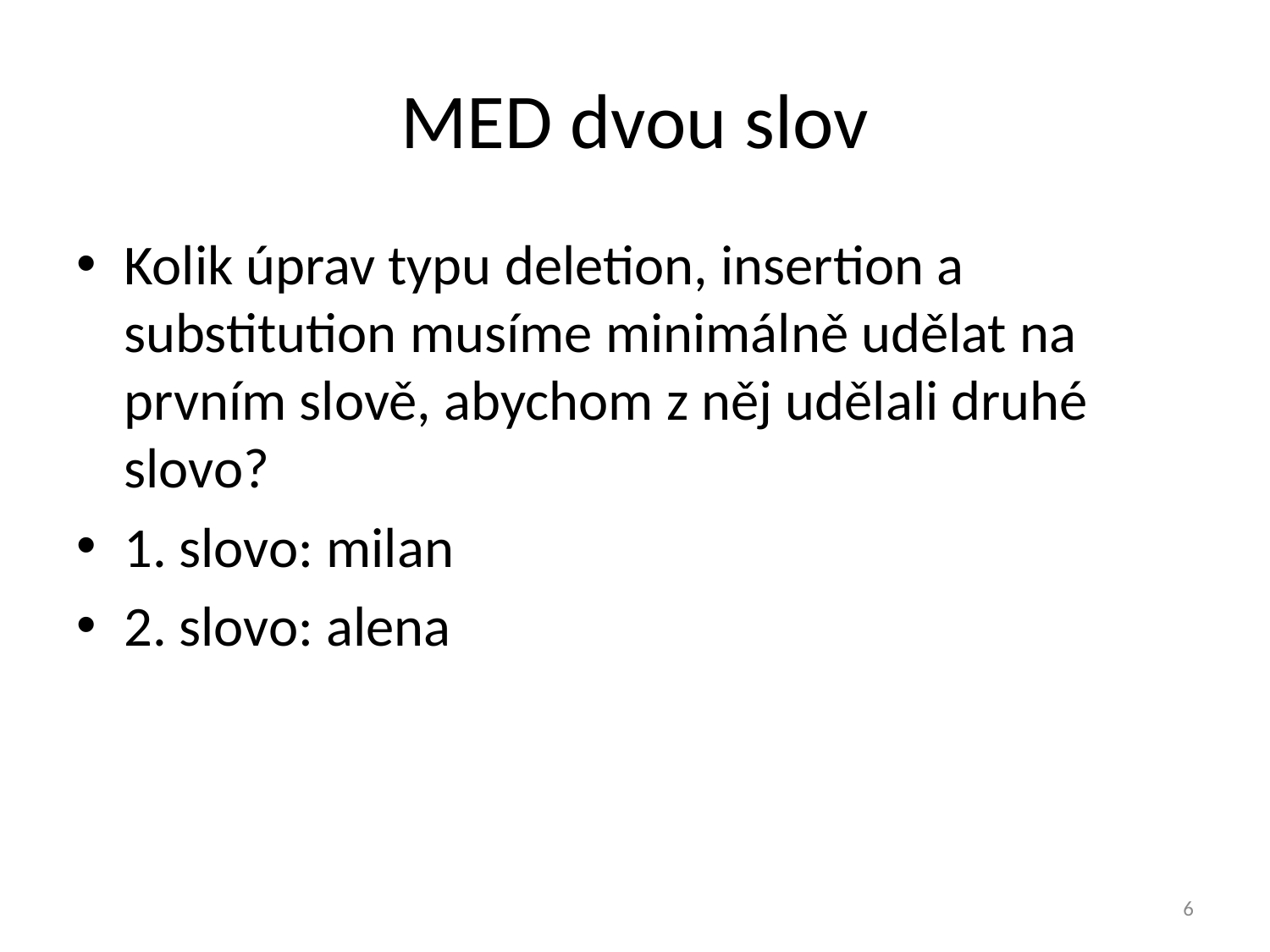

# MED dvou slov
Kolik úprav typu deletion, insertion a substitution musíme minimálně udělat na prvním slově, abychom z něj udělali druhé slovo?
1. slovo: milan
2. slovo: alena
6